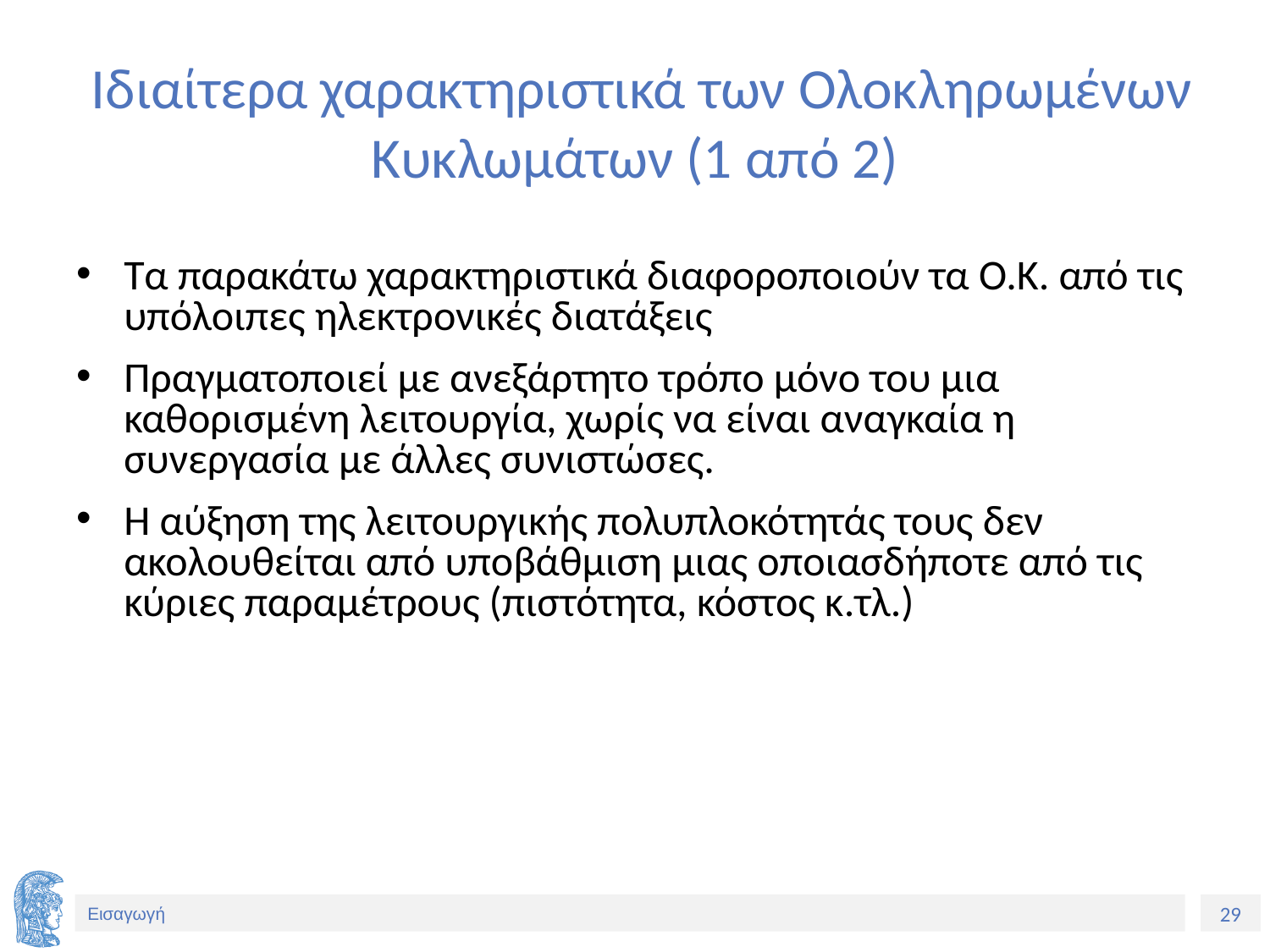

# Ιδιαίτερα χαρακτηριστικά των Ολοκληρωμένων Κυκλωμάτων (1 από 2)
Τα παρακάτω χαρακτηριστικά διαφοροποιούν τα Ο.Κ. από τις υπόλοιπες ηλεκτρονικές διατάξεις
Πραγματοποιεί με ανεξάρτητο τρόπο μόνο του μια καθορισμένη λειτουργία, χωρίς να είναι αναγκαία η συνεργασία με άλλες συνιστώσες.
Η αύξηση της λειτουργικής πολυπλοκότητάς τους δεν ακολουθείται από υποβάθμιση μιας οποιασδήποτε από τις κύριες παραμέτρους (πιστότητα, κόστος κ.τλ.)